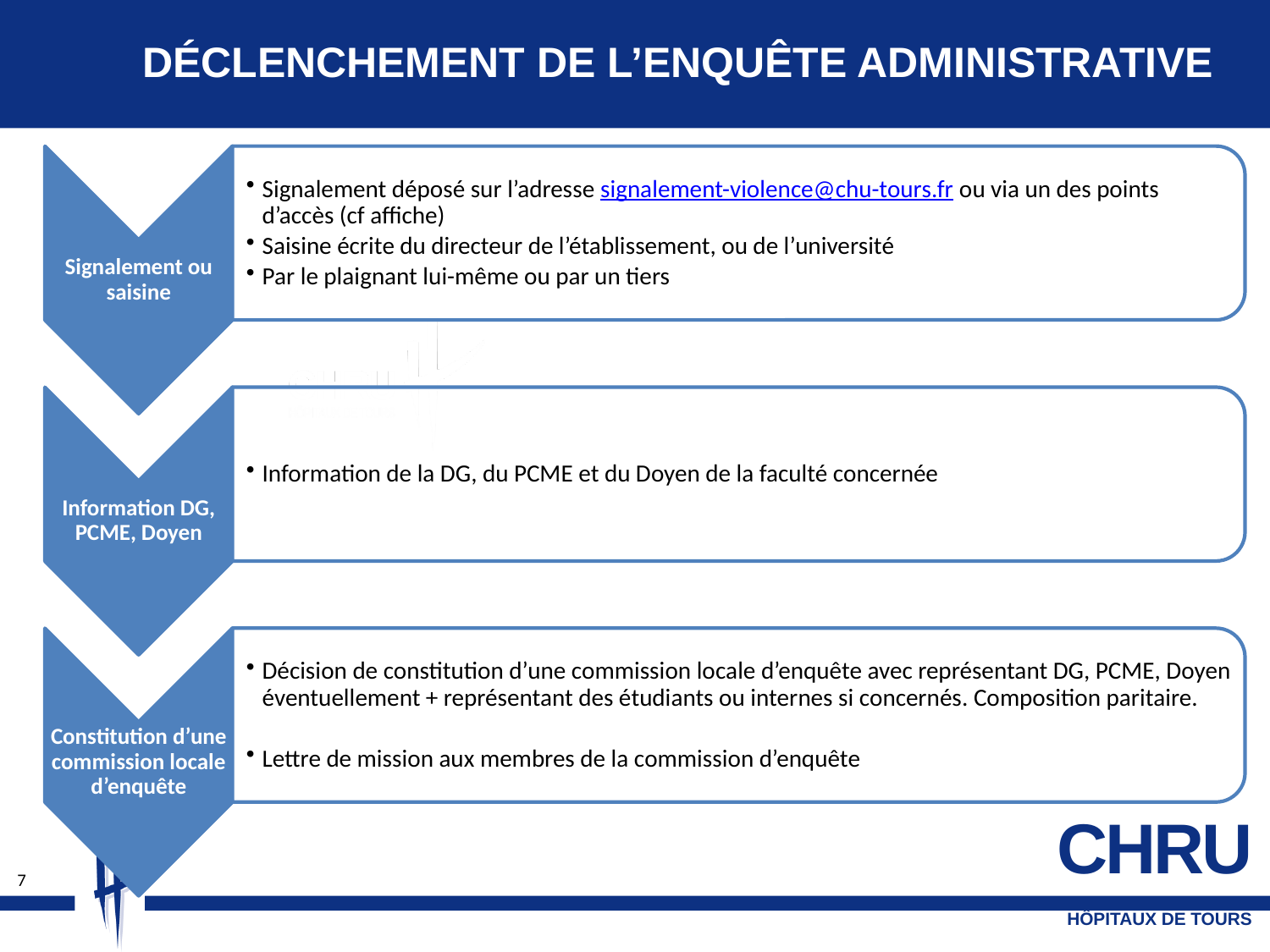

# Déclenchement de l’enquête administrative
Signalement ou saisine
Signalement déposé sur l’adresse signalement-violence@chu-tours.fr ou via un des points d’accès (cf affiche)
Saisine écrite du directeur de l’établissement, ou de l’université
Par le plaignant lui-même ou par un tiers
Information DG, PCME, Doyen
Information de la DG, du PCME et du Doyen de la faculté concernée
Constitution d’une commission locale d’enquête
Décision de constitution d’une commission locale d’enquête avec représentant DG, PCME, Doyen éventuellement + représentant des étudiants ou internes si concernés. Composition paritaire.

Lettre de mission aux membres de la commission d’enquête